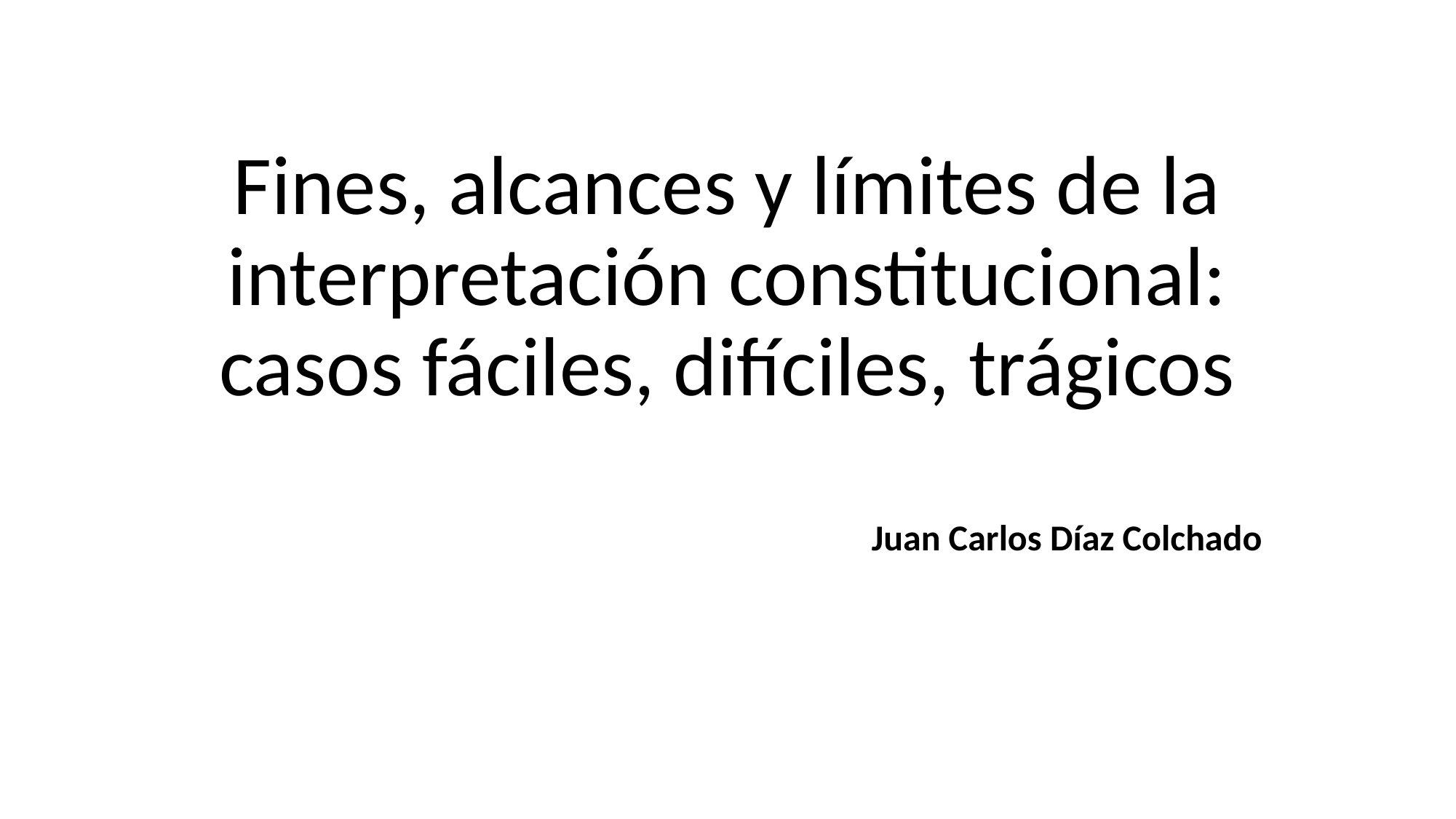

# Fines, alcances y límites de la interpretación constitucional: casos fáciles, difíciles, trágicos
Juan Carlos Díaz Colchado